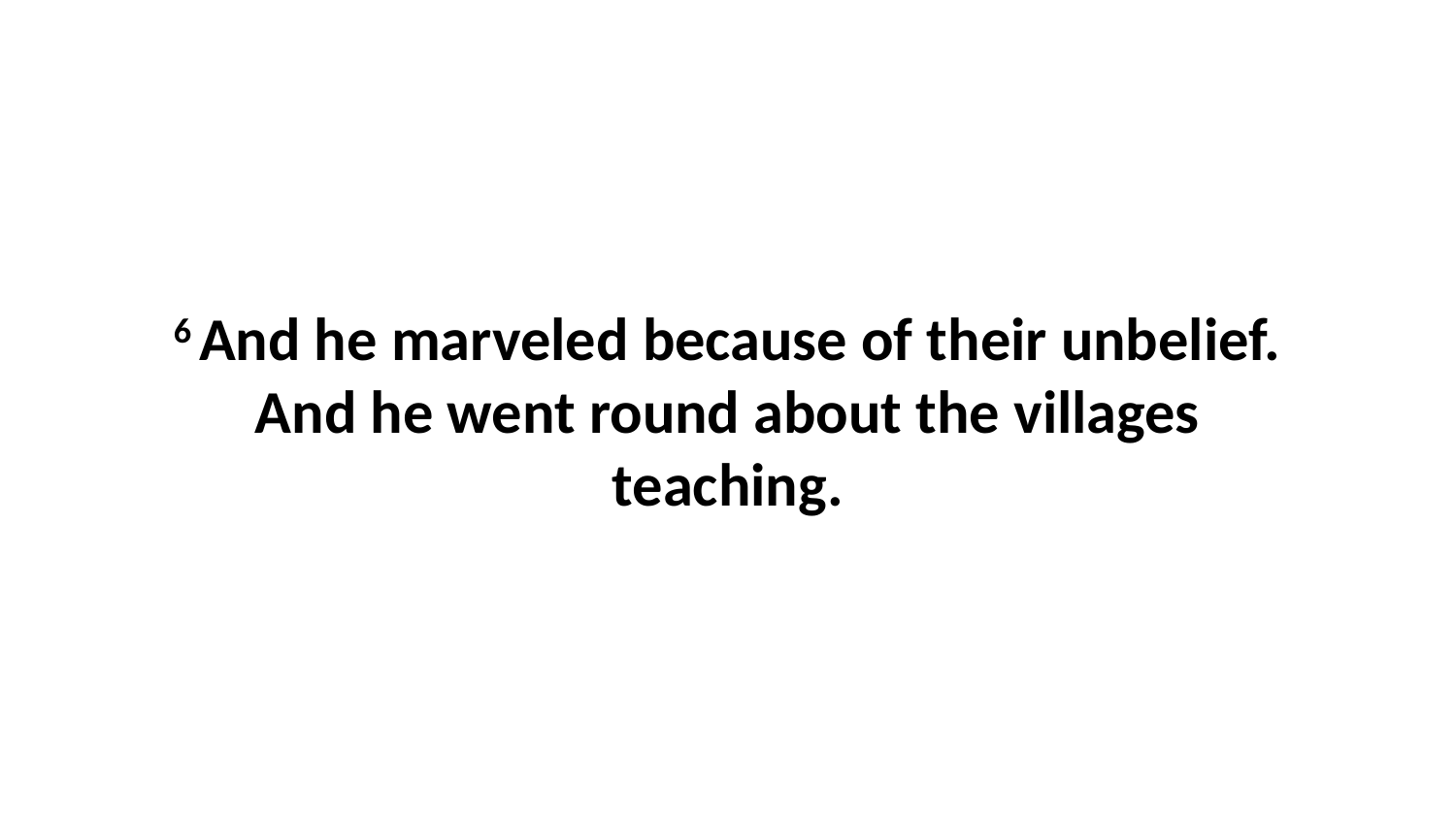

6 And he marveled because of their unbelief. And he went round about the villages teaching.